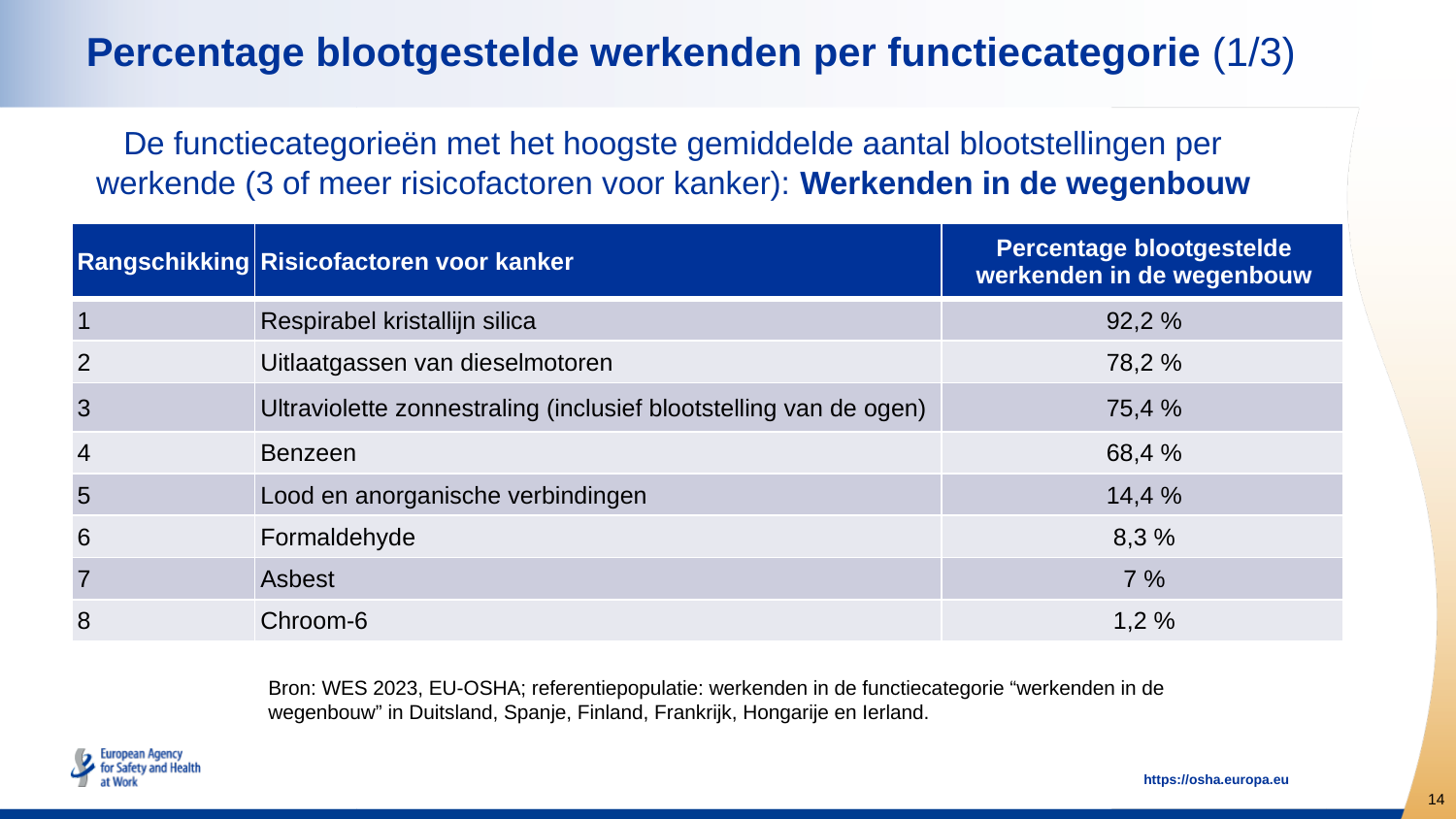

# Percentage blootgestelde werkenden per functiecategorie (1/3)
De functiecategorieën met het hoogste gemiddelde aantal blootstellingen per werkende (3 of meer risicofactoren voor kanker): Werkenden in de wegenbouw
| Rangschikking | Risicofactoren voor kanker | Percentage blootgestelde werkenden in de wegenbouw |
| --- | --- | --- |
| 1 | Respirabel kristallijn silica | 92,2 % |
| 2 | Uitlaatgassen van dieselmotoren | 78,2 % |
| 3 | Ultraviolette zonnestraling (inclusief blootstelling van de ogen) | 75,4 % |
| 4 | Benzeen | 68,4 % |
| 5 | Lood en anorganische verbindingen | 14,4 % |
| 6 | Formaldehyde | 8,3 % |
| 7 | Asbest | 7 % |
| 8 | Chroom-6 | 1,2 % |
Bron: WES 2023, EU-OSHA; referentiepopulatie: werkenden in de functiecategorie “werkenden in de wegenbouw” in Duitsland, Spanje, Finland, Frankrijk, Hongarije en Ierland.